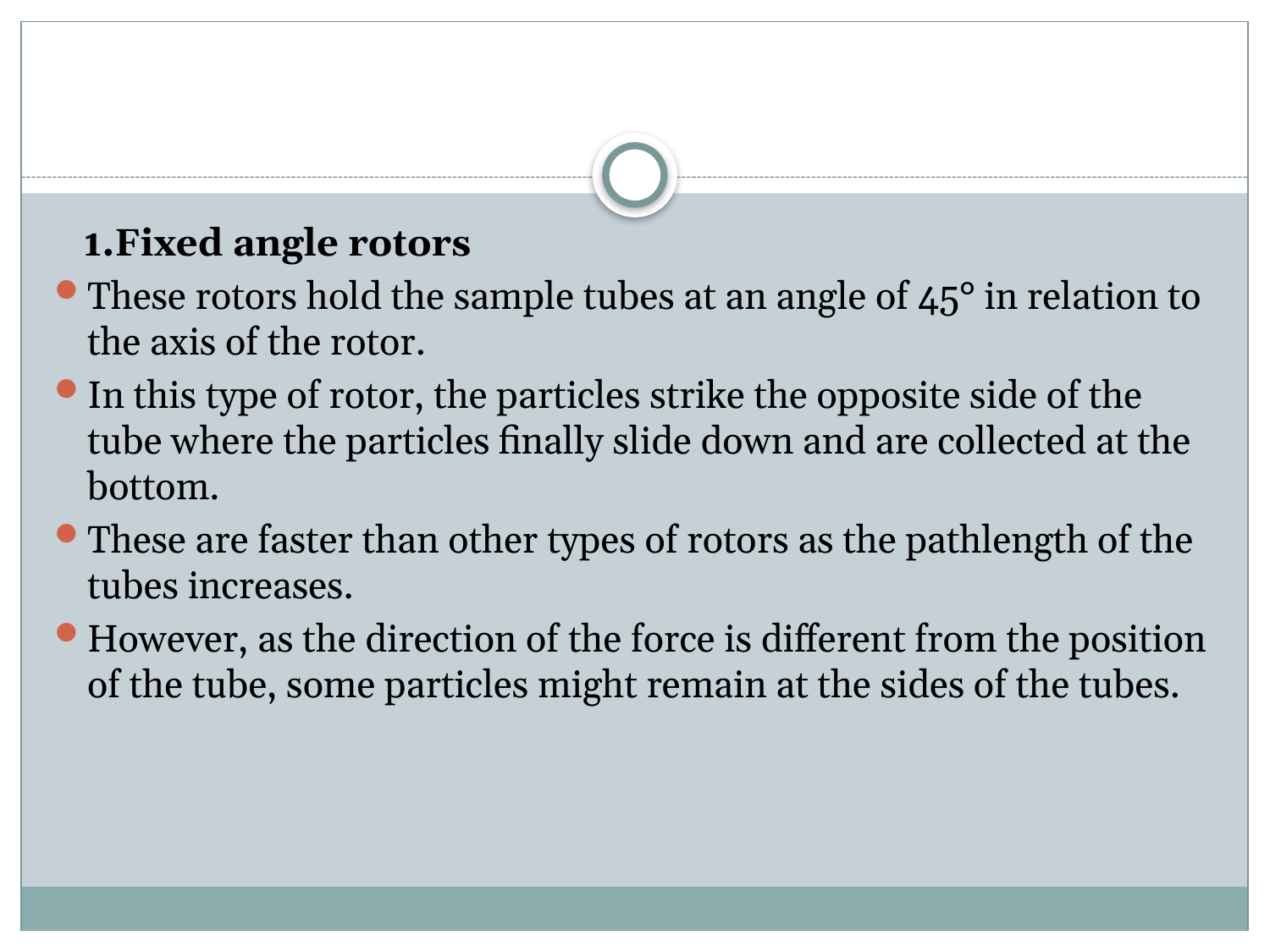

#
   1.Fixed angle rotors
These rotors hold the sample tubes at an angle of 45° in relation to the axis of the rotor.
In this type of rotor, the particles strike the opposite side of the tube where the particles finally slide down and are collected at the bottom.
These are faster than other types of rotors as the pathlength of the tubes increases.
However, as the direction of the force is different from the position of the tube, some particles might remain at the sides of the tubes.